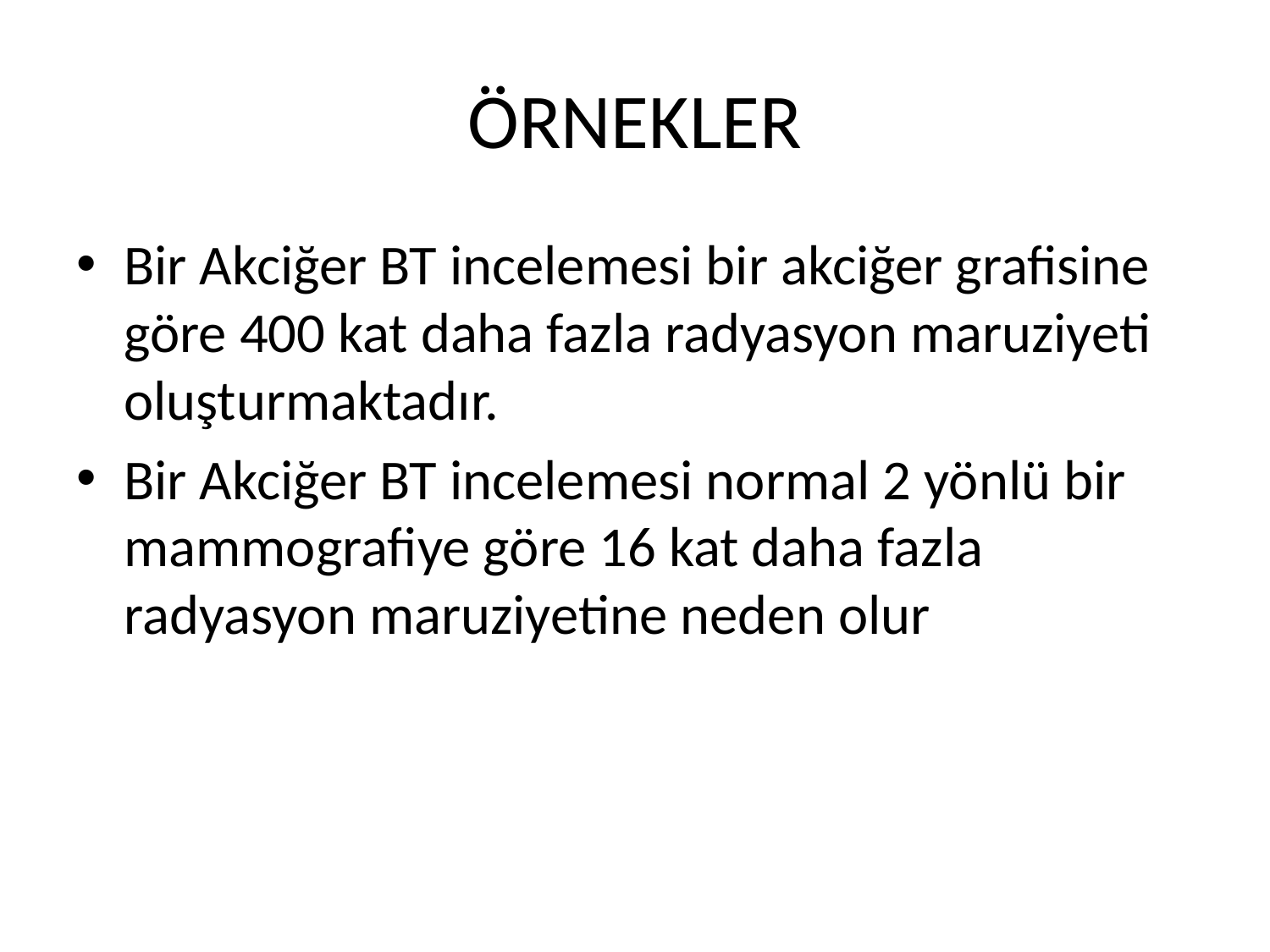

# ÖRNEKLER
Bir Akciğer BT incelemesi bir akciğer grafisine göre 400 kat daha fazla radyasyon maruziyeti oluşturmaktadır.
Bir Akciğer BT incelemesi normal 2 yönlü bir mammografiye göre 16 kat daha fazla radyasyon maruziyetine neden olur